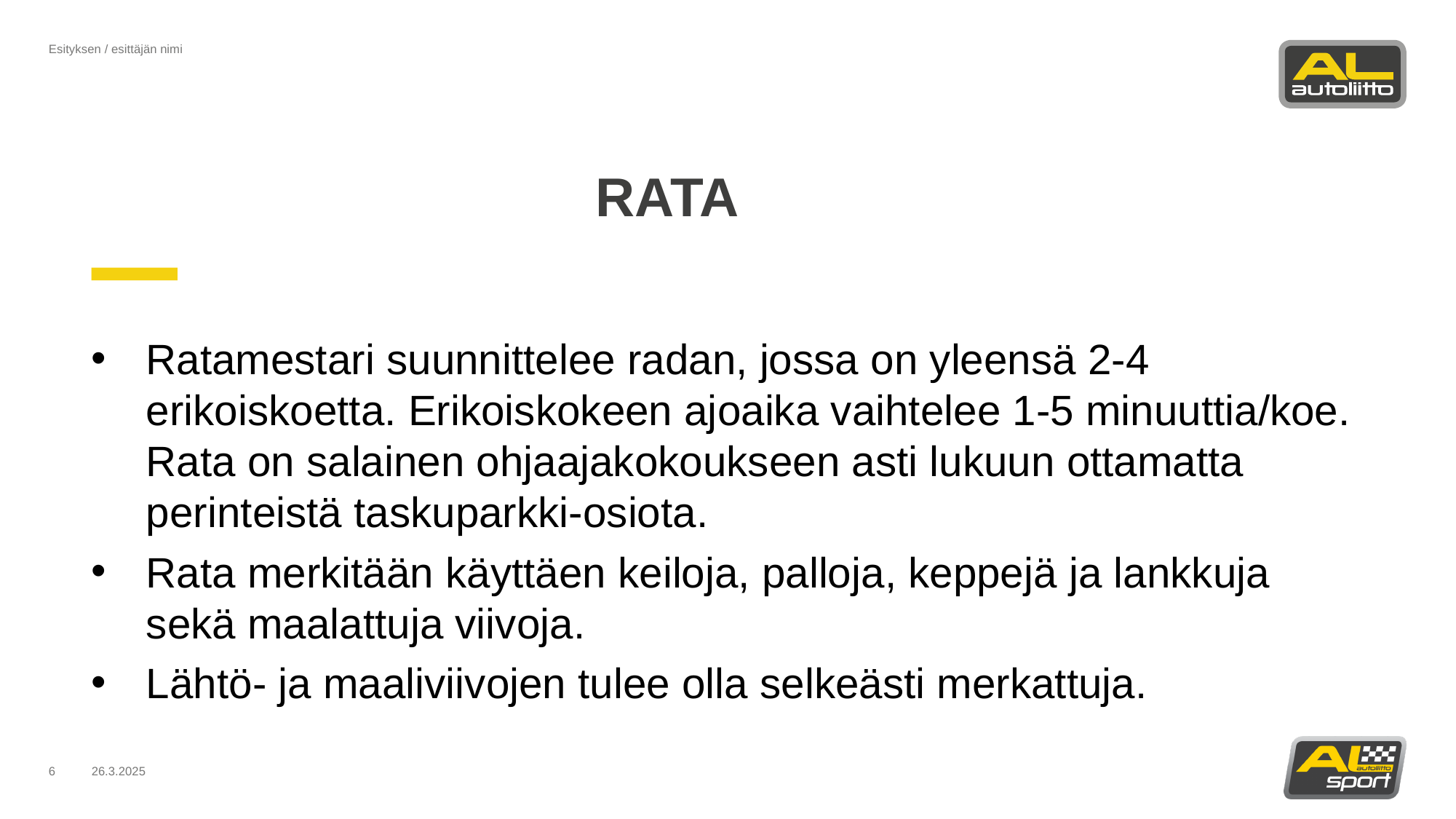

Esityksen / esittäjän nimi
# RATA
Ratamestari suunnittelee radan, jossa on yleensä 2-4 erikoiskoetta. Erikoiskokeen ajoaika vaihtelee 1-5 minuuttia/koe. Rata on salainen ohjaajakokoukseen asti lukuun ottamatta perinteistä taskuparkki-osiota.
Rata merkitään käyttäen keiloja, palloja, keppejä ja lankkuja sekä maalattuja viivoja.
Lähtö- ja maaliviivojen tulee olla selkeästi merkattuja.

6
26.3.2025